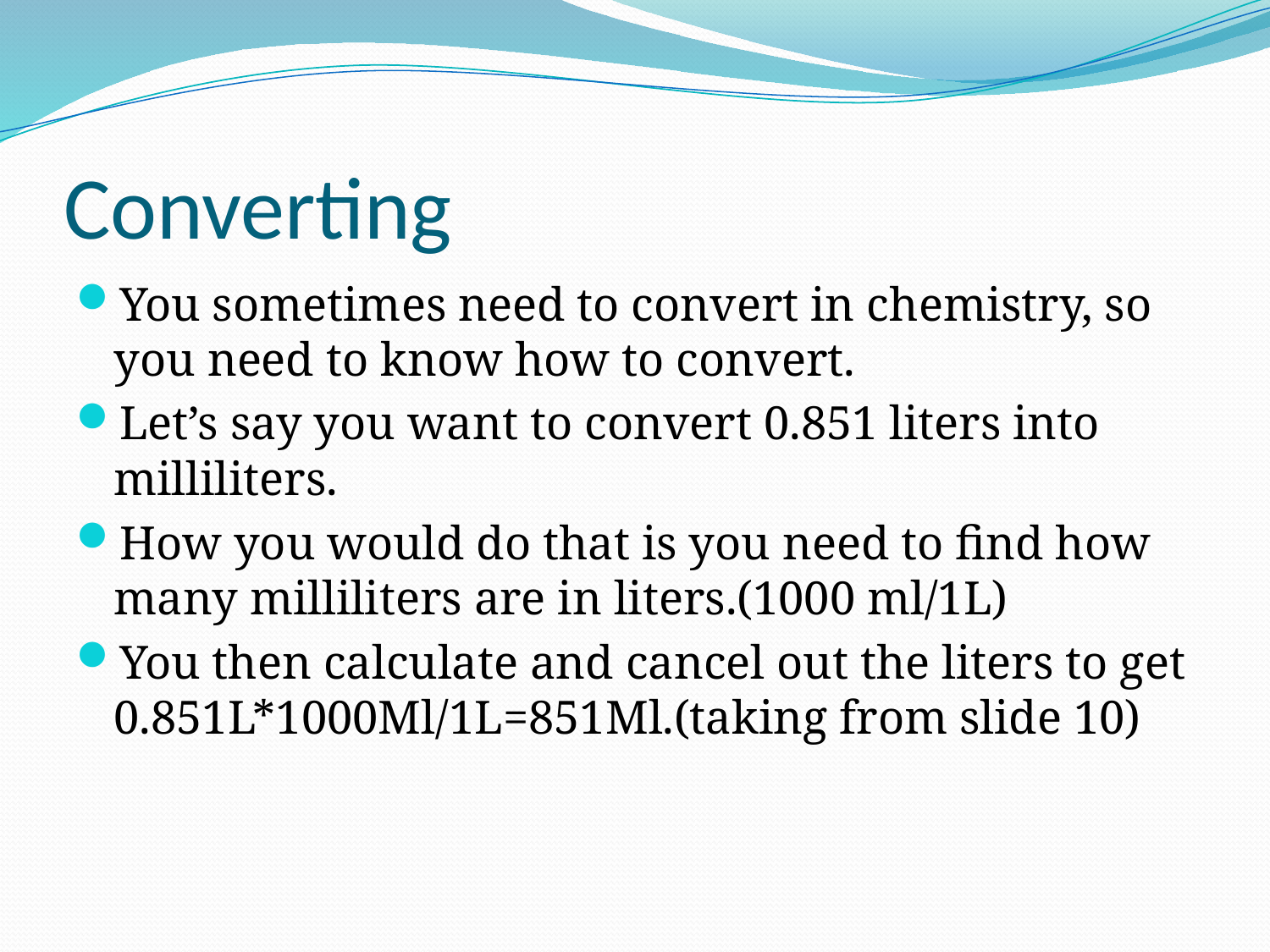

# Converting
You sometimes need to convert in chemistry, so you need to know how to convert.
Let’s say you want to convert 0.851 liters into milliliters.
How you would do that is you need to find how many milliliters are in liters.(1000 ml/1L)
You then calculate and cancel out the liters to get 0.851L*1000Ml/1L=851Ml.(taking from slide 10)